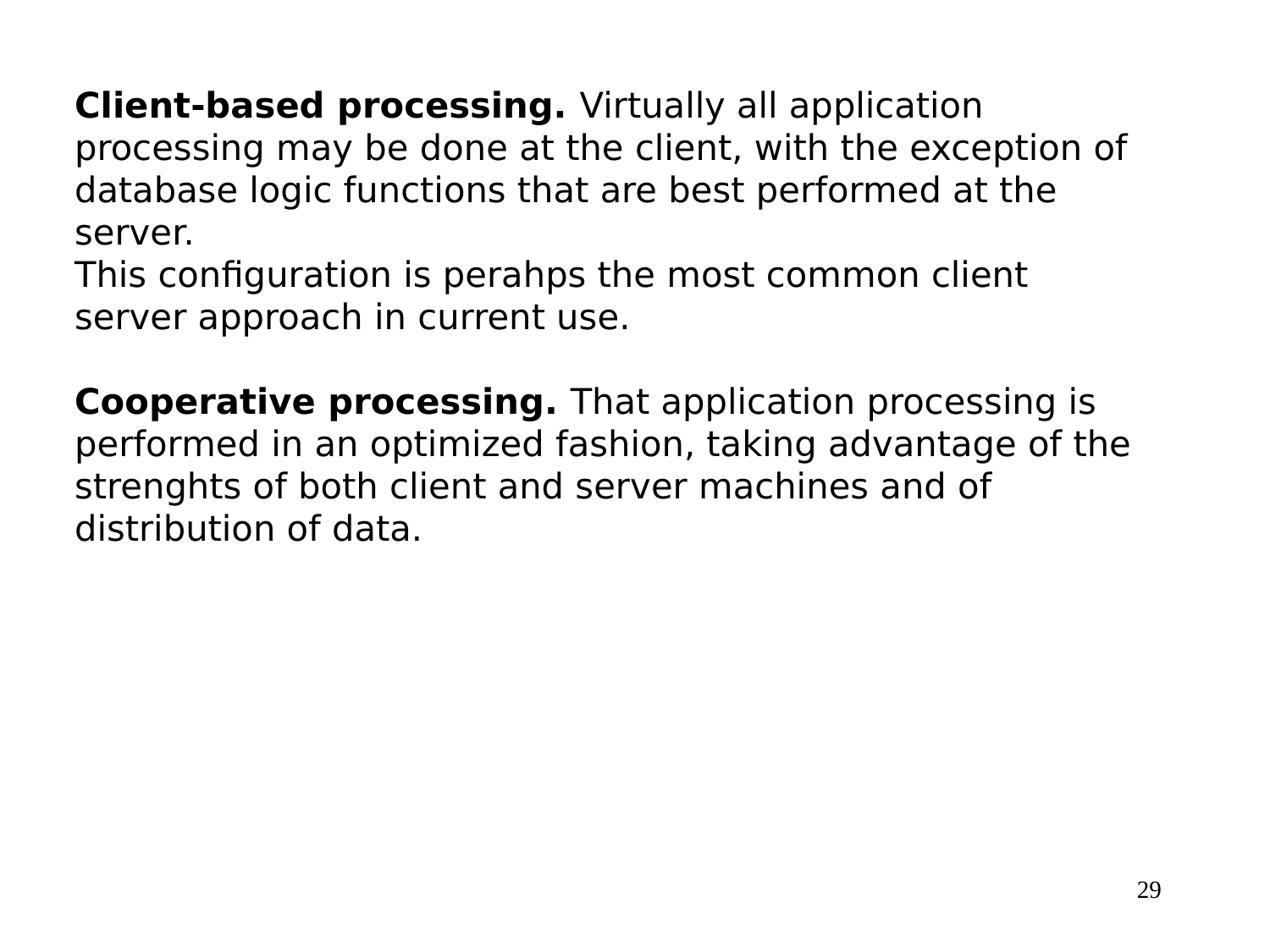

Client-based processing. Virtually all application processing may be done at the client, with the exception of database logic functions that are best performed at the server.
This configuration is perahps the most common client server approach in current use.

Cooperative processing. That application processing is performed in an optimized fashion, taking advantage of the strenghts of both client and server machines and of distribution of data.
29